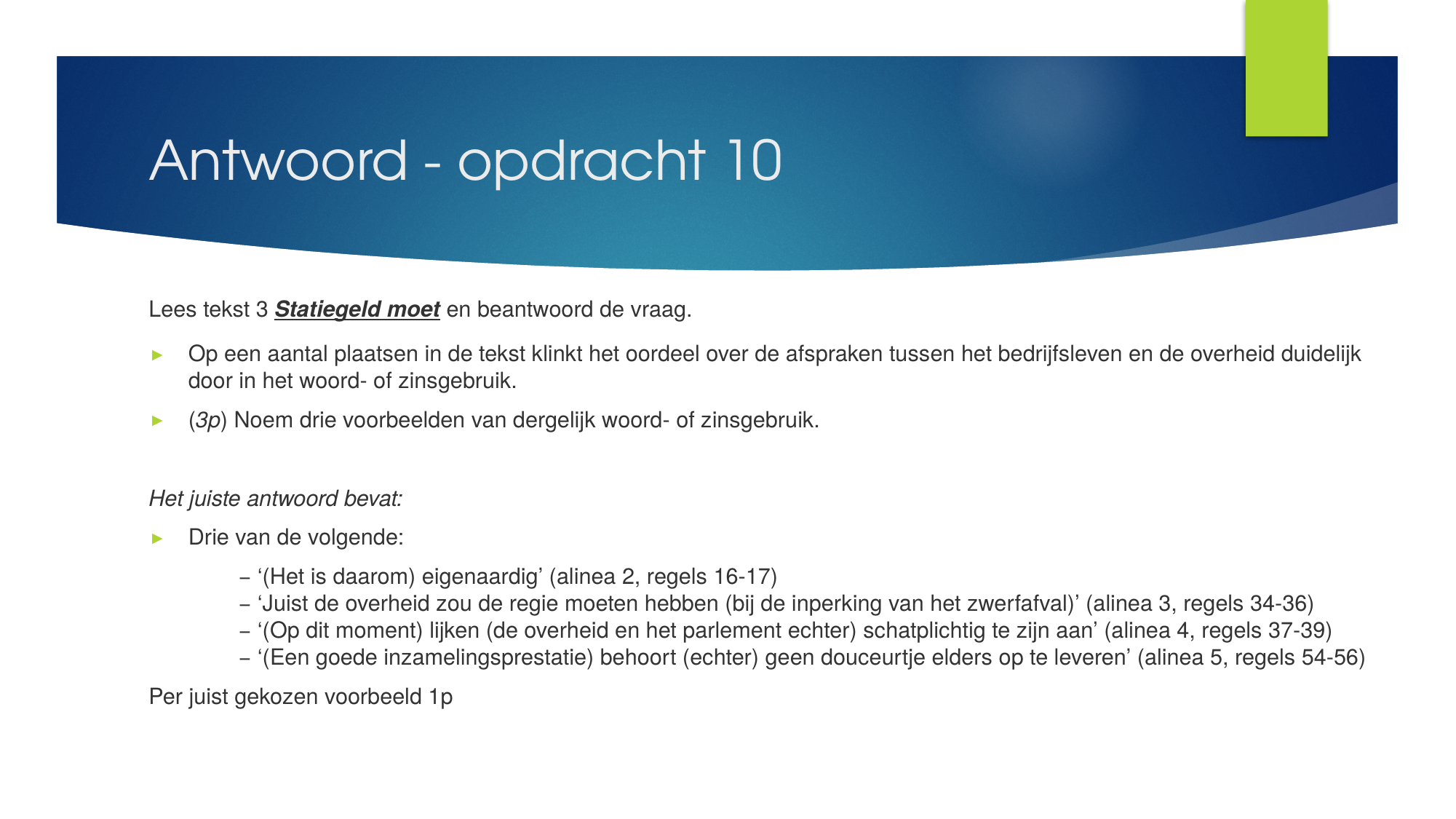

# Antwoord - opdracht 10
Lees tekst 3 Statiegeld moet en beantwoord de vraag.
Op een aantal plaatsen in de tekst klinkt het oordeel over de afspraken tussen het bedrijfsleven en de overheid duidelijk door in het woord- of zinsgebruik.
(3p) Noem drie voorbeelden van dergelijk woord- of zinsgebruik.

Het juiste antwoord bevat:
Drie van de volgende:
	− ‘(Het is daarom) eigenaardig’ (alinea 2, regels 16-17)
	− ‘Juist de overheid zou de regie moeten hebben (bij de inperking van het zwerfafval)’ (alinea 3, regels 34-36)
	− ‘(Op dit moment) lijken (de overheid en het parlement echter) schatplichtig te zijn aan’ (alinea 4, regels 37-39)
	− ‘(Een goede inzamelingsprestatie) behoort (echter) geen douceurtje elders op te leveren’ (alinea 5, regels 54-56)
Per juist gekozen voorbeeld 1p